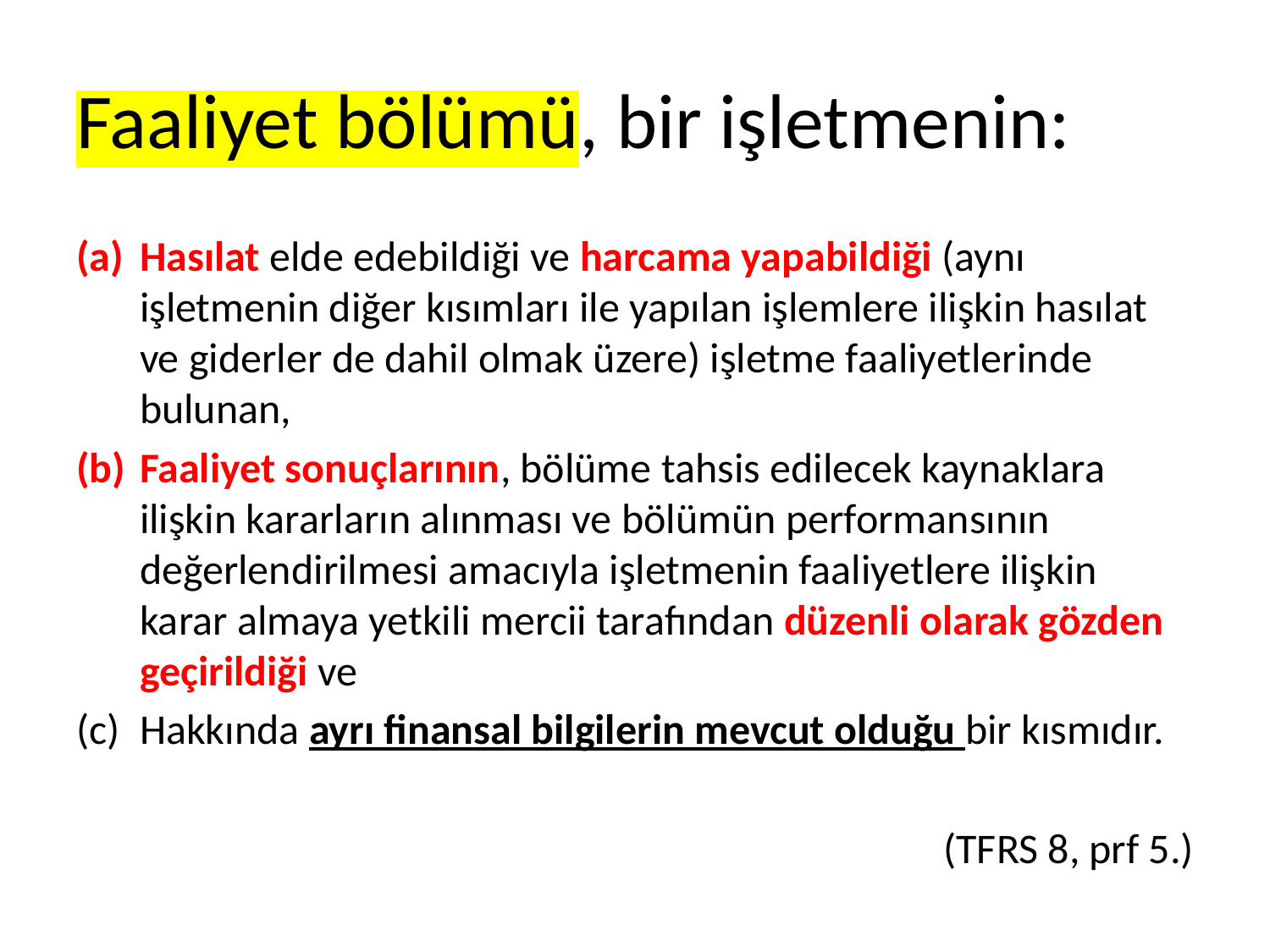

# Faaliyet bölümü, bir işletmenin:
Hasılat elde edebildiği ve harcama yapabildiği (aynı işletmenin diğer kısımları ile yapılan işlemlere ilişkin hasılat ve giderler de dahil olmak üzere) işletme faaliyetlerinde bulunan,
Faaliyet sonuçlarının, bölüme tahsis edilecek kaynaklara ilişkin kararların alınması ve bölümün performansının değerlendirilmesi amacıyla işletmenin faaliyetlere ilişkin karar almaya yetkili mercii tarafından düzenli olarak gözden geçirildiği ve
Hakkında ayrı finansal bilgilerin mevcut olduğu bir kısmıdır.

(TFRS 8, prf 5.)